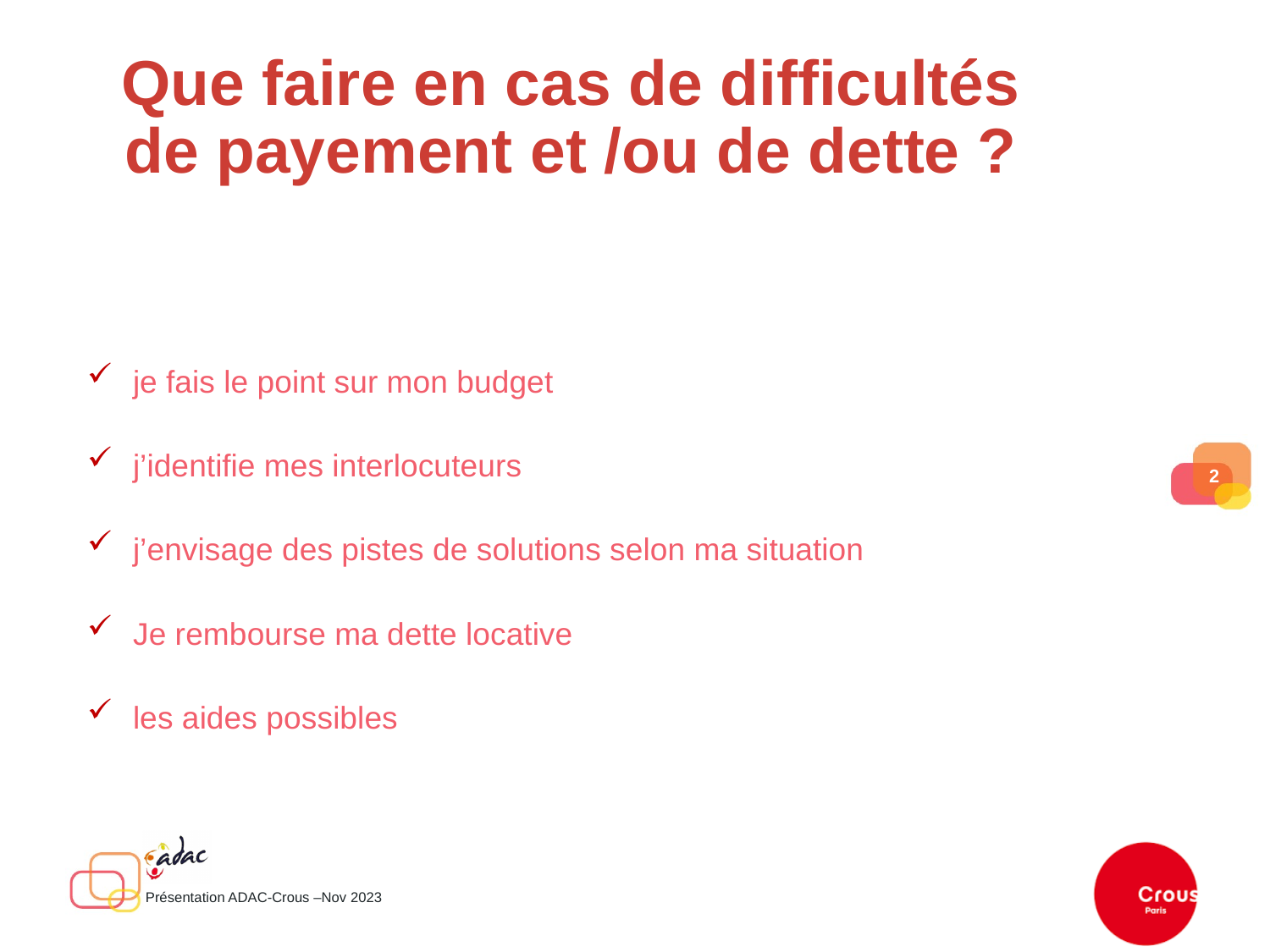

# Que faire en cas de difficultés de payement et /ou de dette ?
je fais le point sur mon budget

j’identifie mes interlocuteurs

j’envisage des pistes de solutions selon ma situation

Je rembourse ma dette locative

les aides possibles

2
Présentation ADAC-Crous –Nov 2023